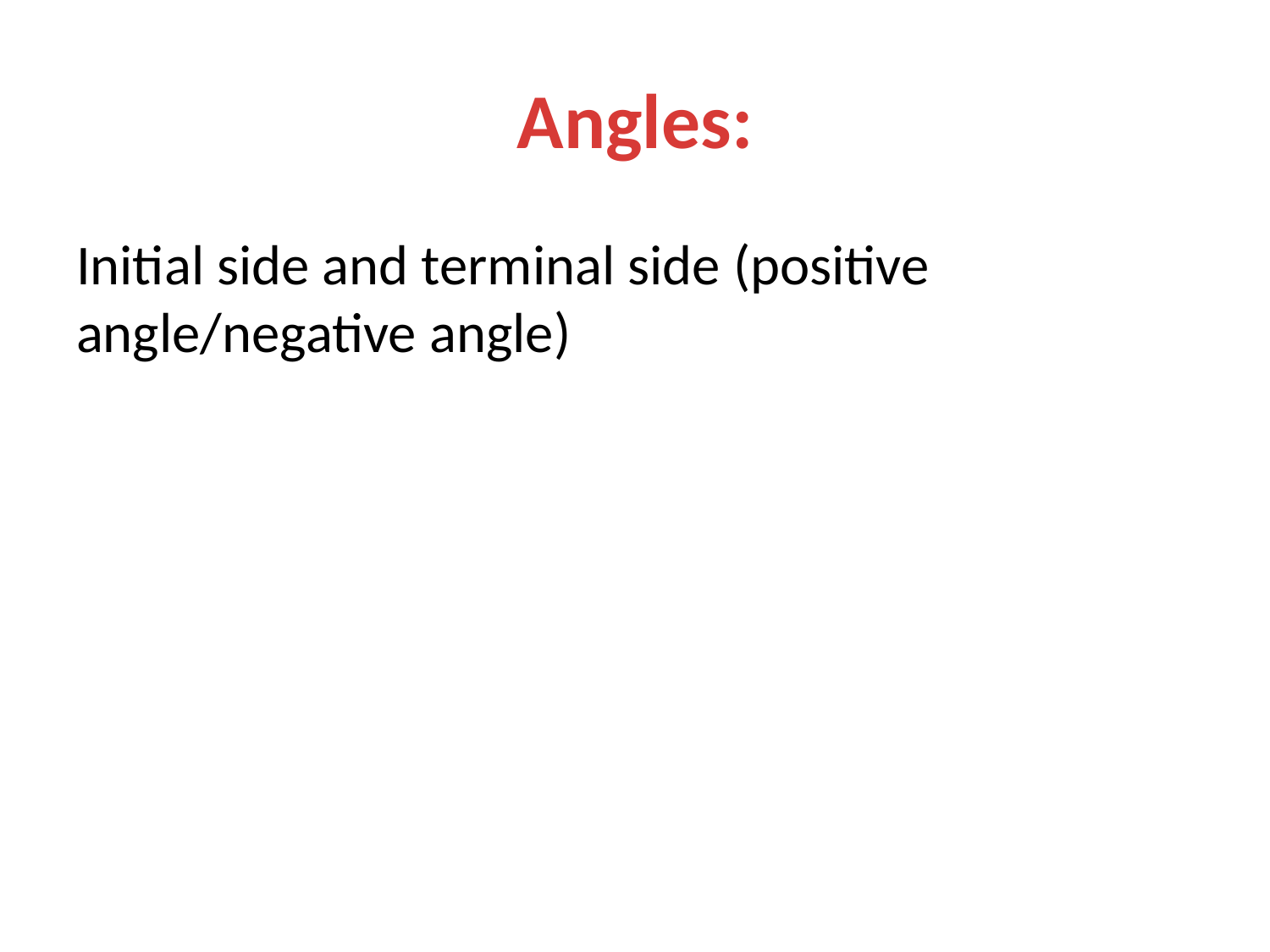

# Angles:
Initial side and terminal side (positive angle/negative angle)